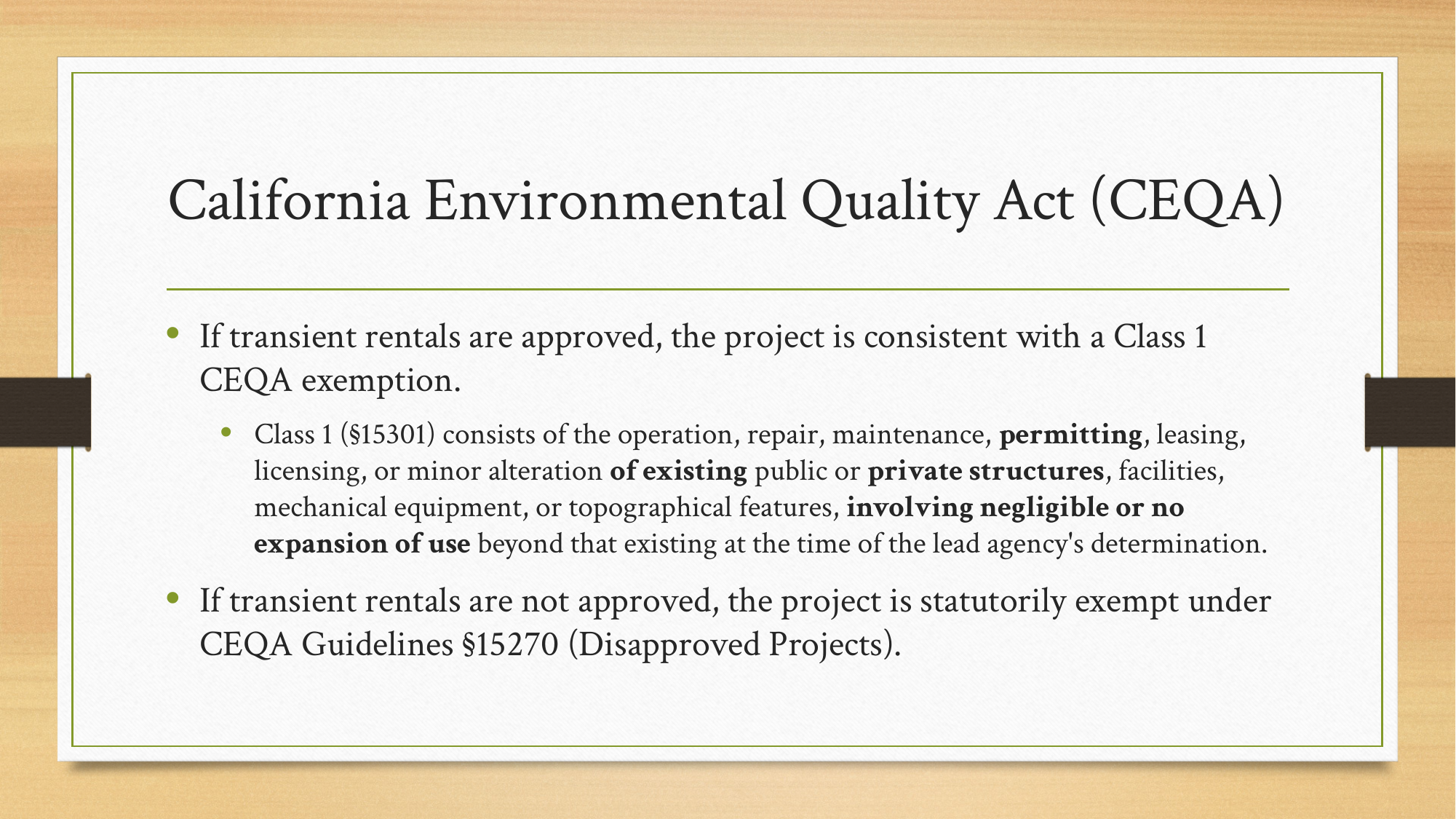

# California Environmental Quality Act (CEQA)
If transient rentals are approved, the project is consistent with a Class 1 CEQA exemption.
Class 1 (§15301) consists of the operation, repair, maintenance, permitting, leasing, licensing, or minor alteration of existing public or private structures, facilities, mechanical equipment, or topographical features, involving negligible or no expansion of use beyond that existing at the time of the lead agency's determination.
If transient rentals are not approved, the project is statutorily exempt under CEQA Guidelines §15270 (Disapproved Projects).